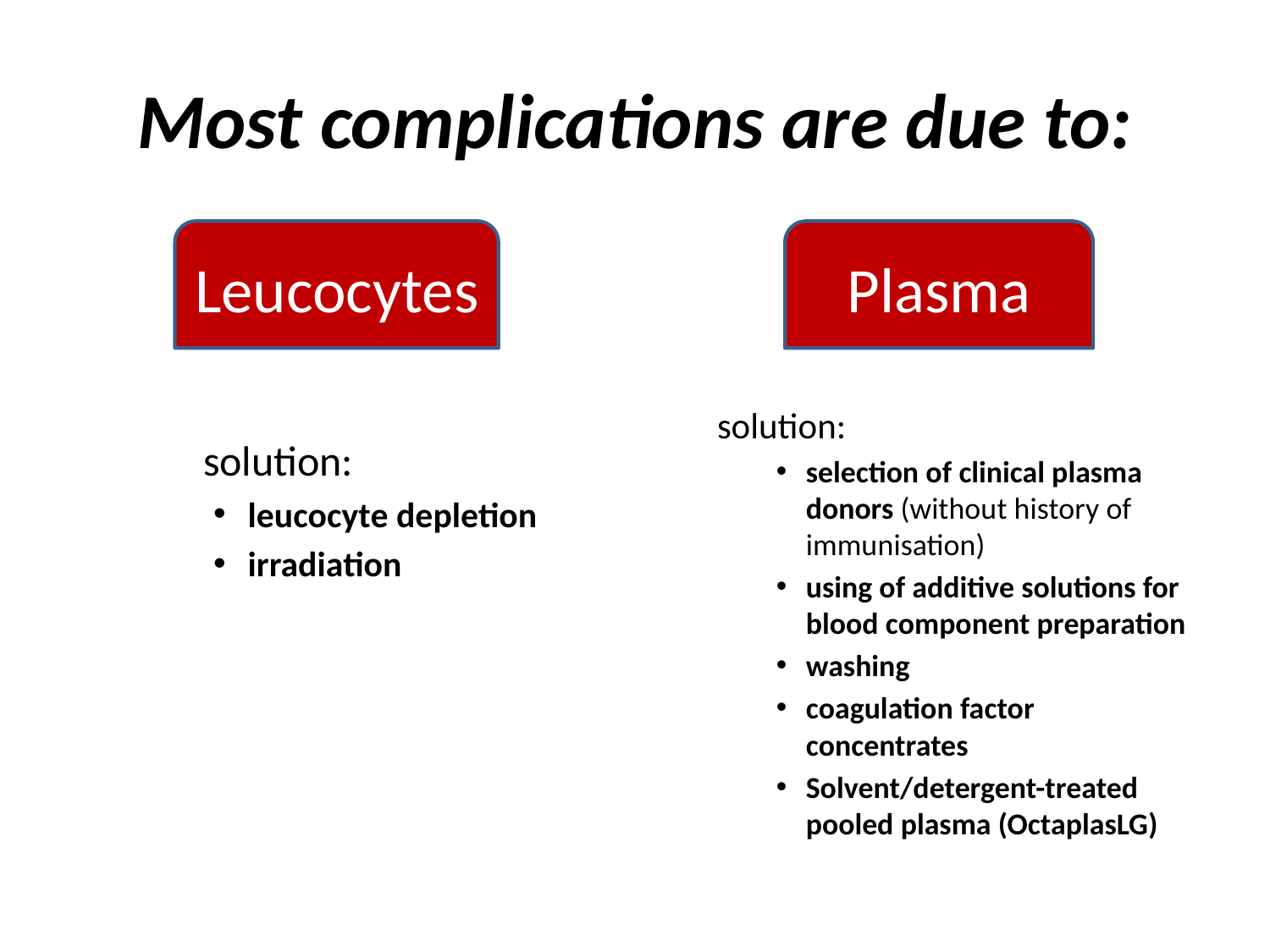

# Most complications are due to:
Leucocytes
Plasma

	solution:
leucocyte depletion
irradiation

	solution:
selection of clinical plasma donors (without history of immunisation)
using of additive solutions for blood component preparation
washing
coagulation factor concentrates
Solvent/detergent-treated pooled plasma (OctaplasLG)